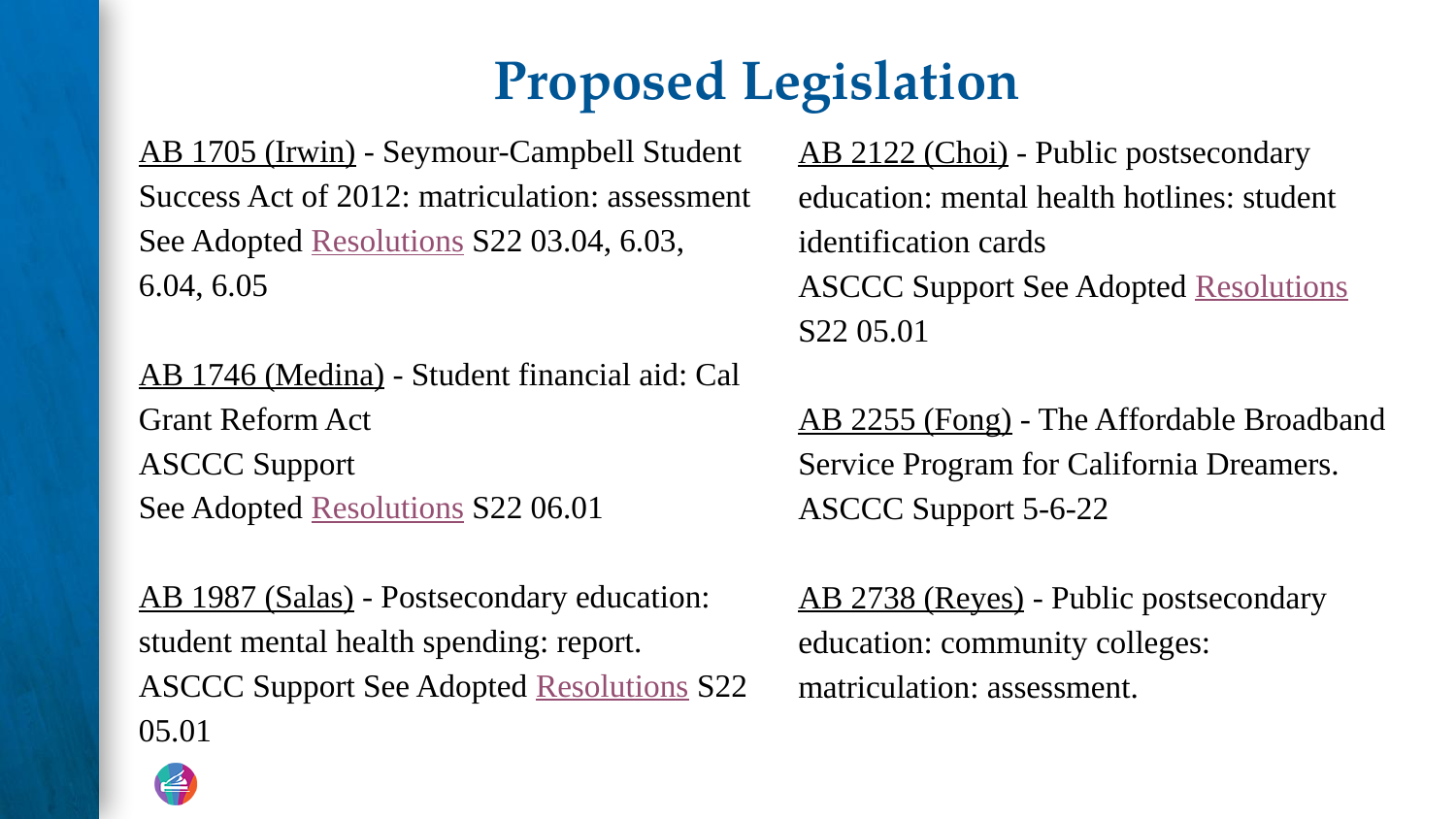

# Proposed Legislation
AB 2122 (Choi) - Public postsecondary education: mental health hotlines: student identification cards
ASCCC Support See Adopted Resolutions S22 05.01

AB 2255 (Fong) - The Affordable Broadband Service Program for California Dreamers.
ASCCC Support 5-6-22

AB 2738 (Reyes) - Public postsecondary education: community colleges: matriculation: assessment.

AB 1705 (Irwin) - Seymour-Campbell Student Success Act of 2012: matriculation: assessment
See Adopted Resolutions S22 03.04, 6.03, 6.04, 6.05

AB 1746 (Medina) - Student financial aid: Cal Grant Reform Act
ASCCC Support
See Adopted Resolutions S22 06.01

AB 1987 (Salas) - Postsecondary education: student mental health spending: report.
ASCCC Support See Adopted Resolutions S22 05.01